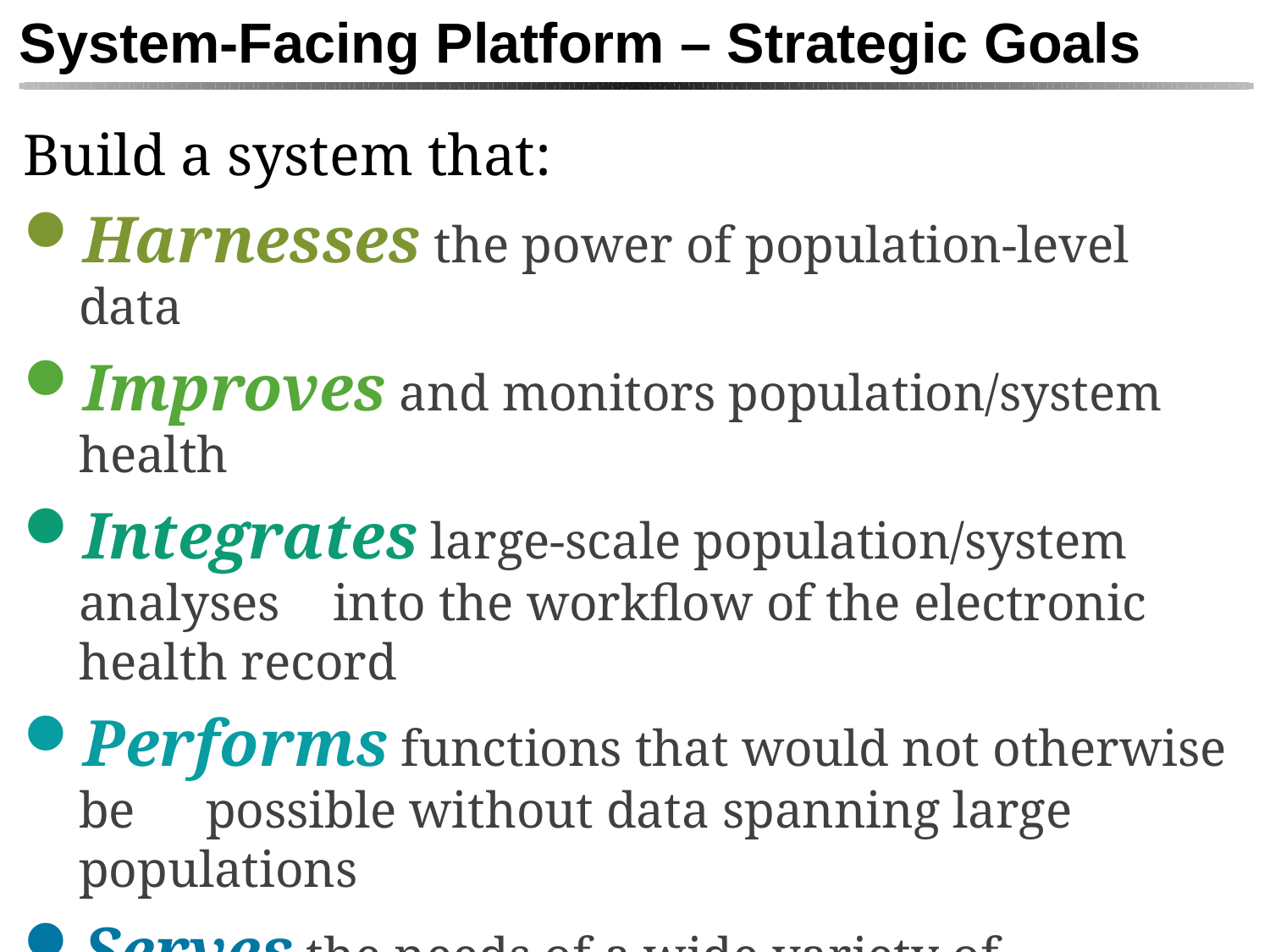

System-Facing Platform – Strategic Goals

Build a system that:
Harnesses the power of population-level data
Improves and monitors population/system health
Integrates large-scale population/system analyses 	into the workflow of the electronic health record
Performs functions that would not otherwise be 	possible without data spanning large populations
Serves the needs of a wide variety of stakeholders & 	end-users, not just clinicians
Promotes the operationalization of research work